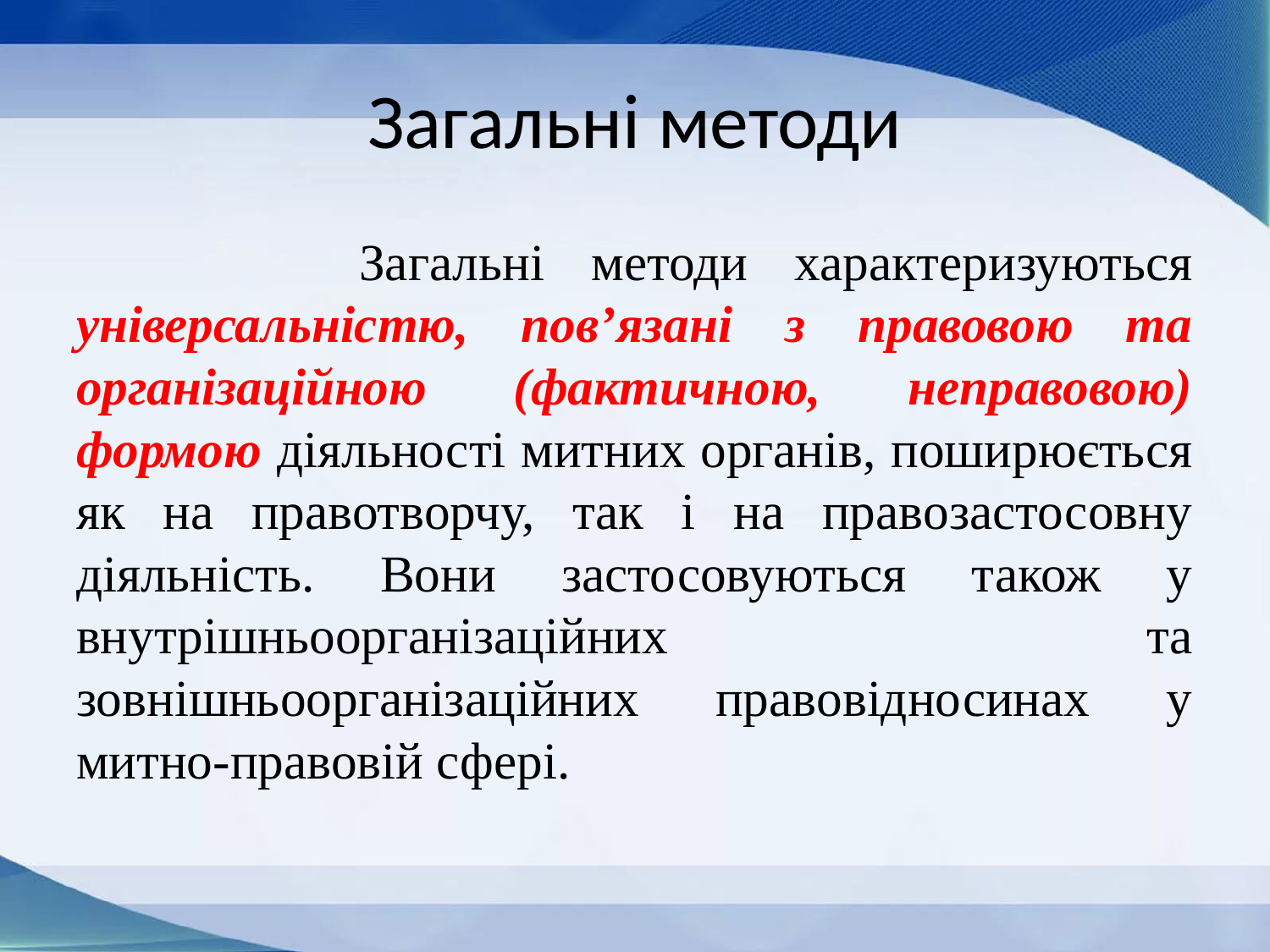

# Загальні методи
      Загальні методи характеризуються універсальністю, пов’язані з правовою та організаційною (фактичною, неправовою) формою діяльності митних органів, поширюється як на правотворчу, так і на правозастосовну діяльність. Вони застосовуються також у внутрішньоорганізаційних та зовнішньоорганізаційних правовідносинах у митно-правовій сфері.